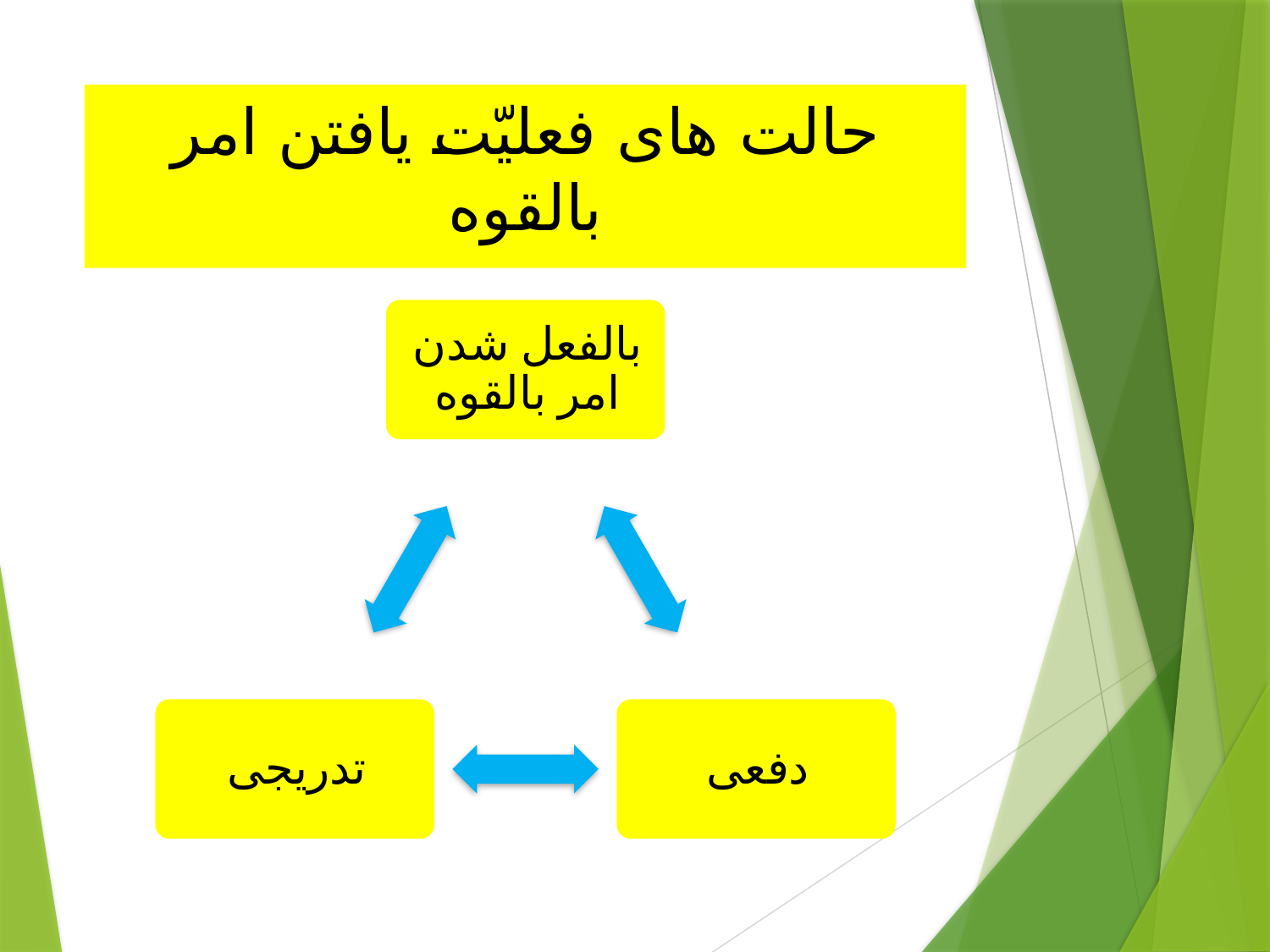

# حالت های فعلیّت یافتن امر بالقوه
بالفعل شدن امر بالقوه

دفعی

تدریجی